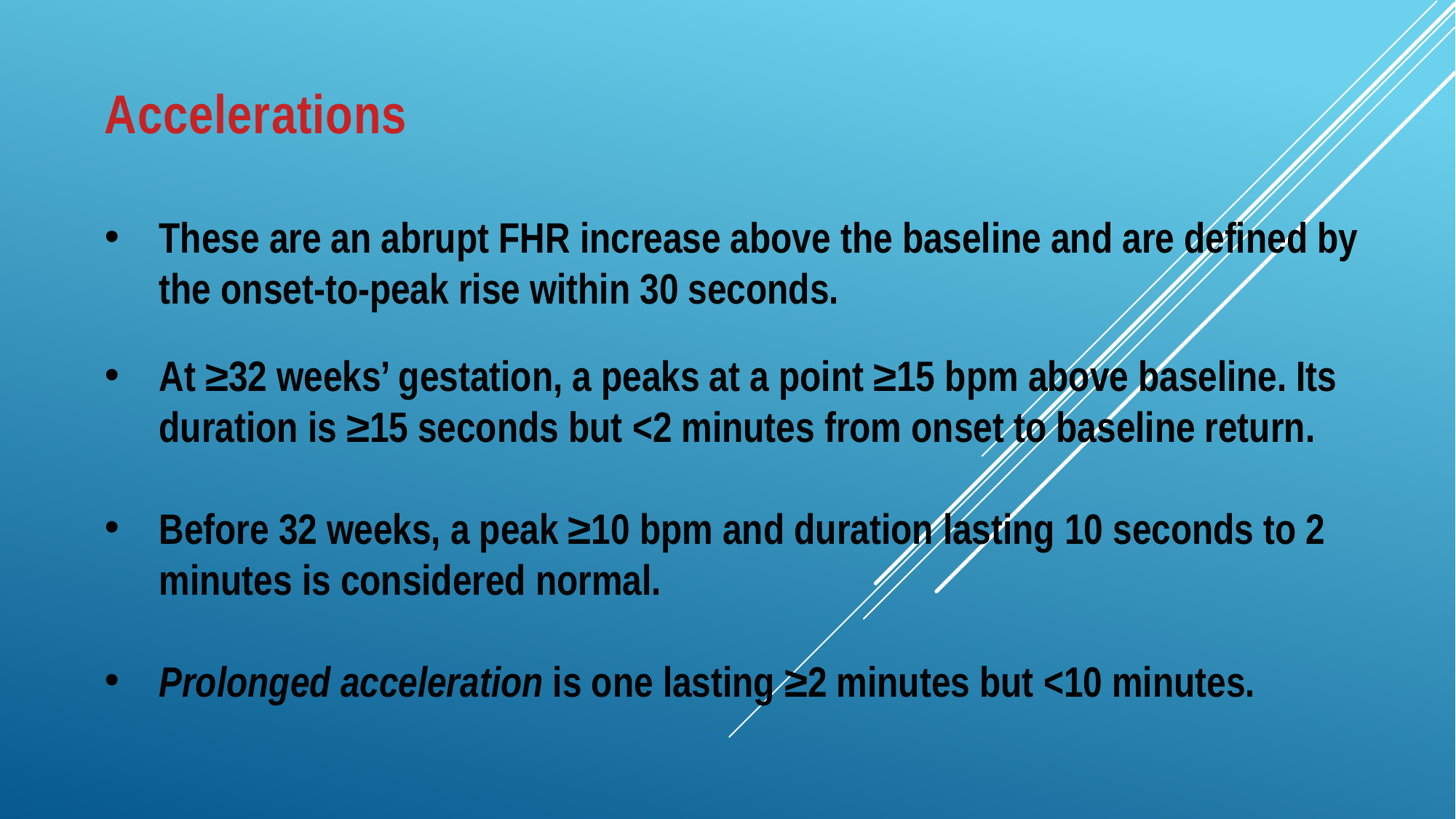

Accelerations

These are an abrupt FHR increase above the baseline and are defined by the onset-to-peak rise within 30 seconds.

At ≥32 weeks’ gestation, a peaks at a point ≥15 bpm above baseline. Its duration is ≥15 seconds but <2 minutes from onset to baseline return.

Before 32 weeks, a peak ≥10 bpm and duration lasting 10 seconds to 2 minutes is considered normal.

Prolonged acceleration is one lasting ≥2 minutes but <10 minutes.